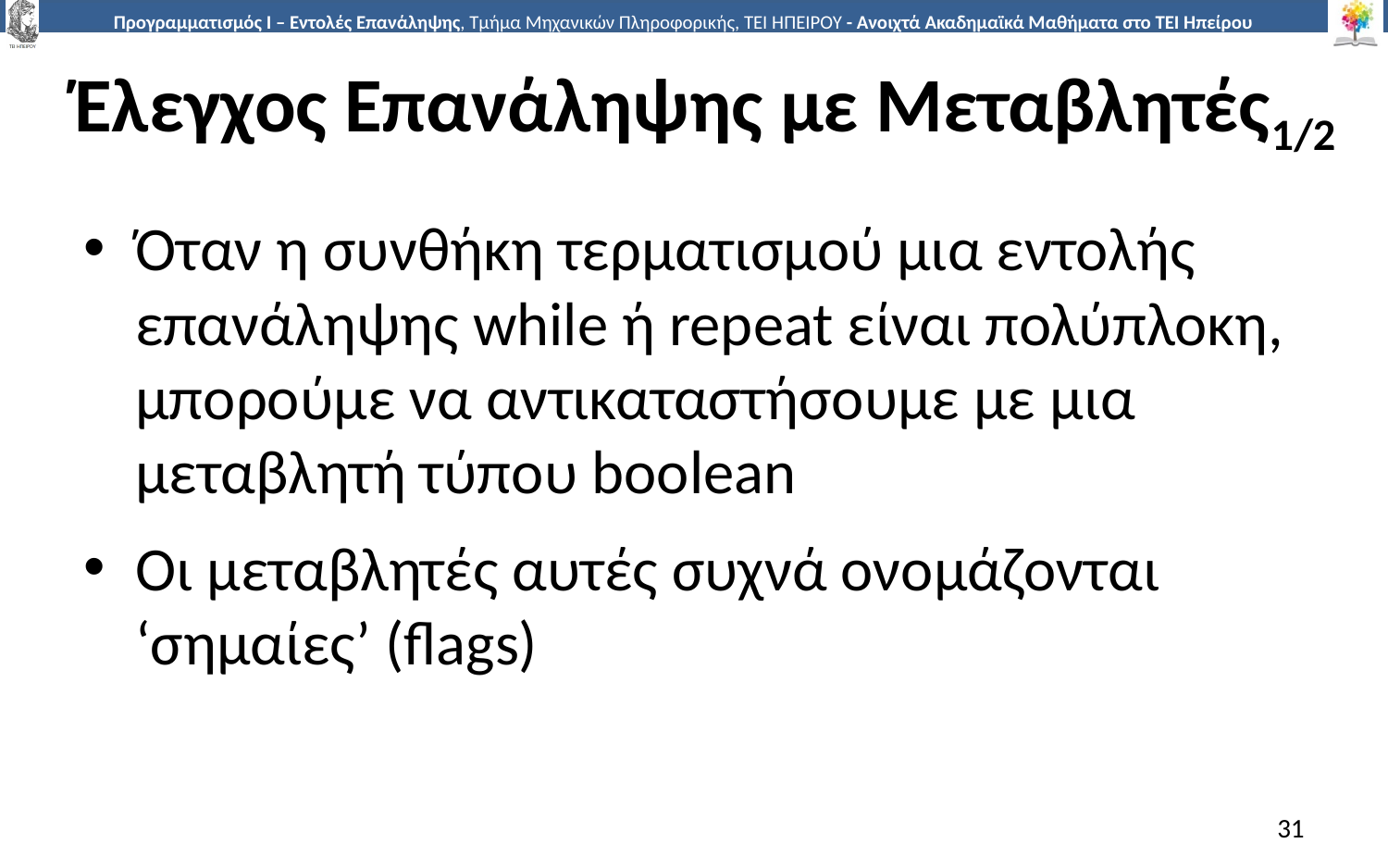

# Έλεγχος Επανάληψης με Μεταβλητές1/2
Όταν η συνθήκη τερματισμού μια εντολής επανάληψης while ή repeat είναι πολύπλοκη, μπορούμε να αντικαταστήσουμε με μια μεταβλητή τύπου boolean
Oι μεταβλητές αυτές συχνά ονομάζονται ‘σημαίες’ (flags)
31